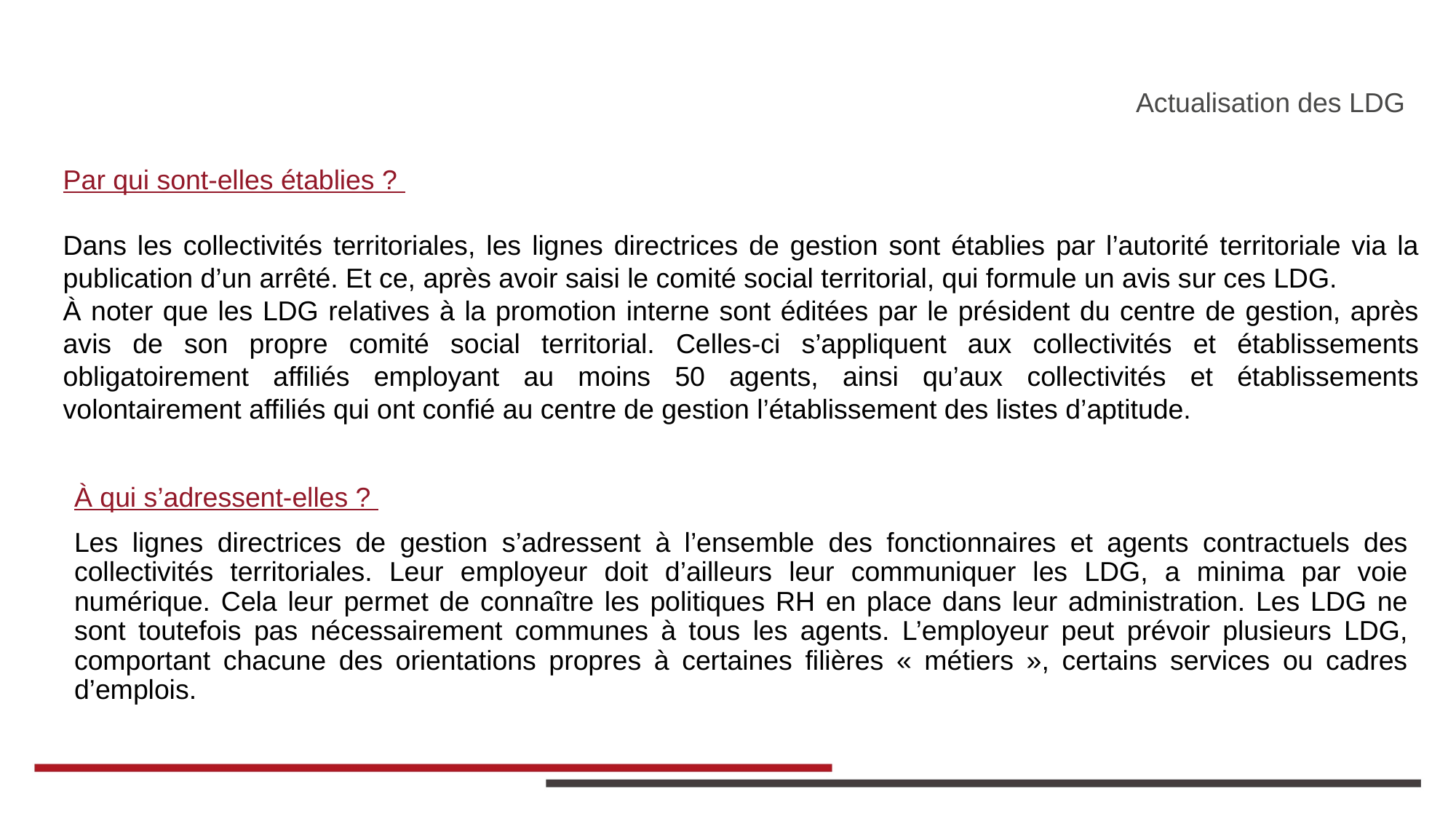

Actualisation des LDG

Par qui sont-elles établies ?

Dans les collectivités territoriales, les lignes directrices de gestion sont établies par l’autorité territoriale via la publication d’un arrêté. Et ce, après avoir saisi le comité social territorial, qui formule un avis sur ces LDG.
À noter que les LDG relatives à la promotion interne sont éditées par le président du centre de gestion, après avis de son propre comité social territorial. Celles-ci s’appliquent aux collectivités et établissements obligatoirement affiliés employant au moins 50 agents, ainsi qu’aux collectivités et établissements volontairement affiliés qui ont confié au centre de gestion l’établissement des listes d’aptitude.
À qui s’adressent-elles ?
Les lignes directrices de gestion s’adressent à l’ensemble des fonctionnaires et agents contractuels des collectivités territoriales. Leur employeur doit d’ailleurs leur communiquer les LDG, a minima par voie numérique. Cela leur permet de connaître les politiques RH en place dans leur administration. Les LDG ne sont toutefois pas nécessairement communes à tous les agents. L’employeur peut prévoir plusieurs LDG, comportant chacune des orientations propres à certaines filières « métiers », certains services ou cadres d’emplois.